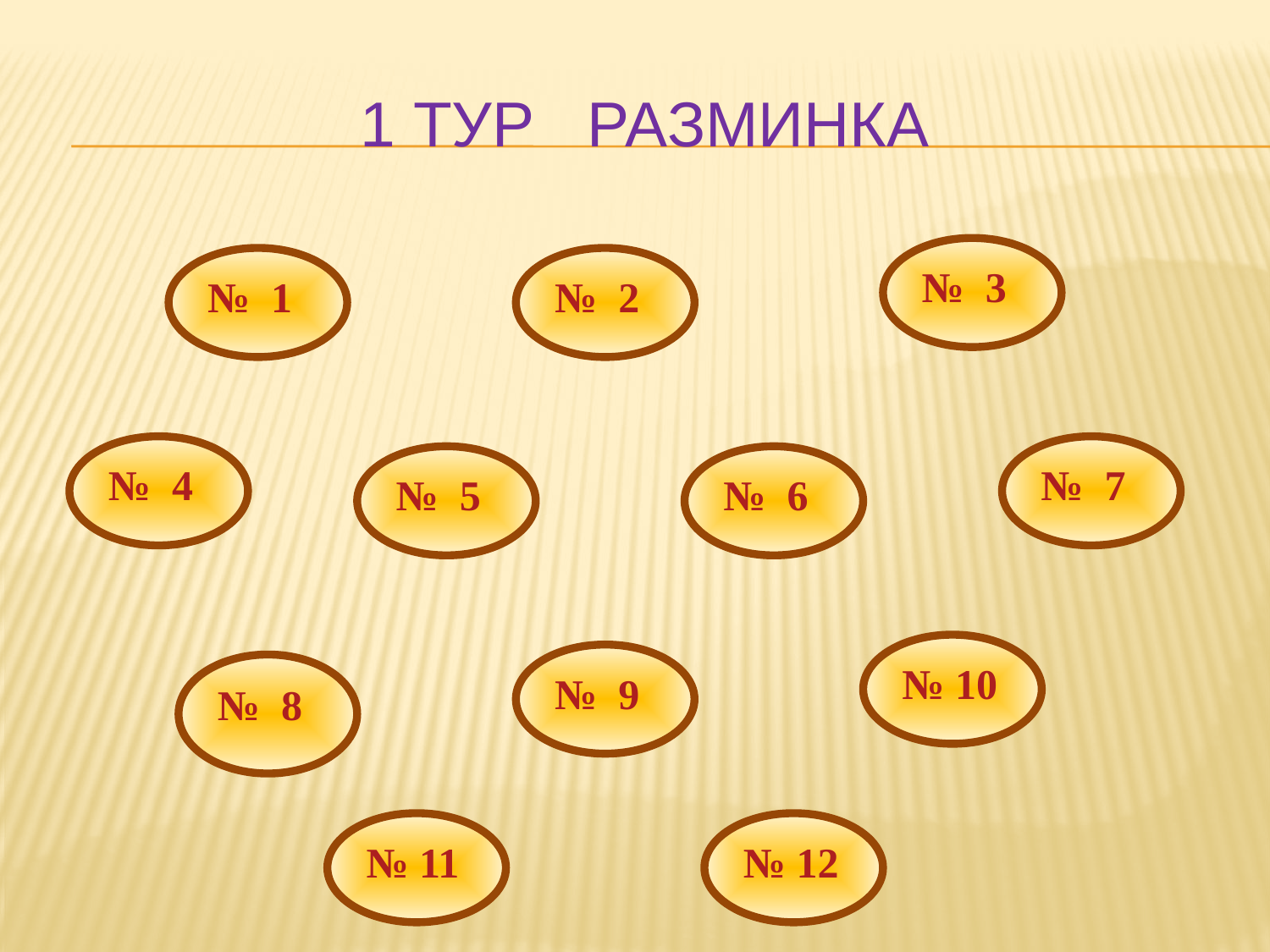

# 1 тур   разминка
№  3
№  1
№  2
№  4
№  7
№  5
№  6
№ 10
№  9
№  8
№ 11
№ 12